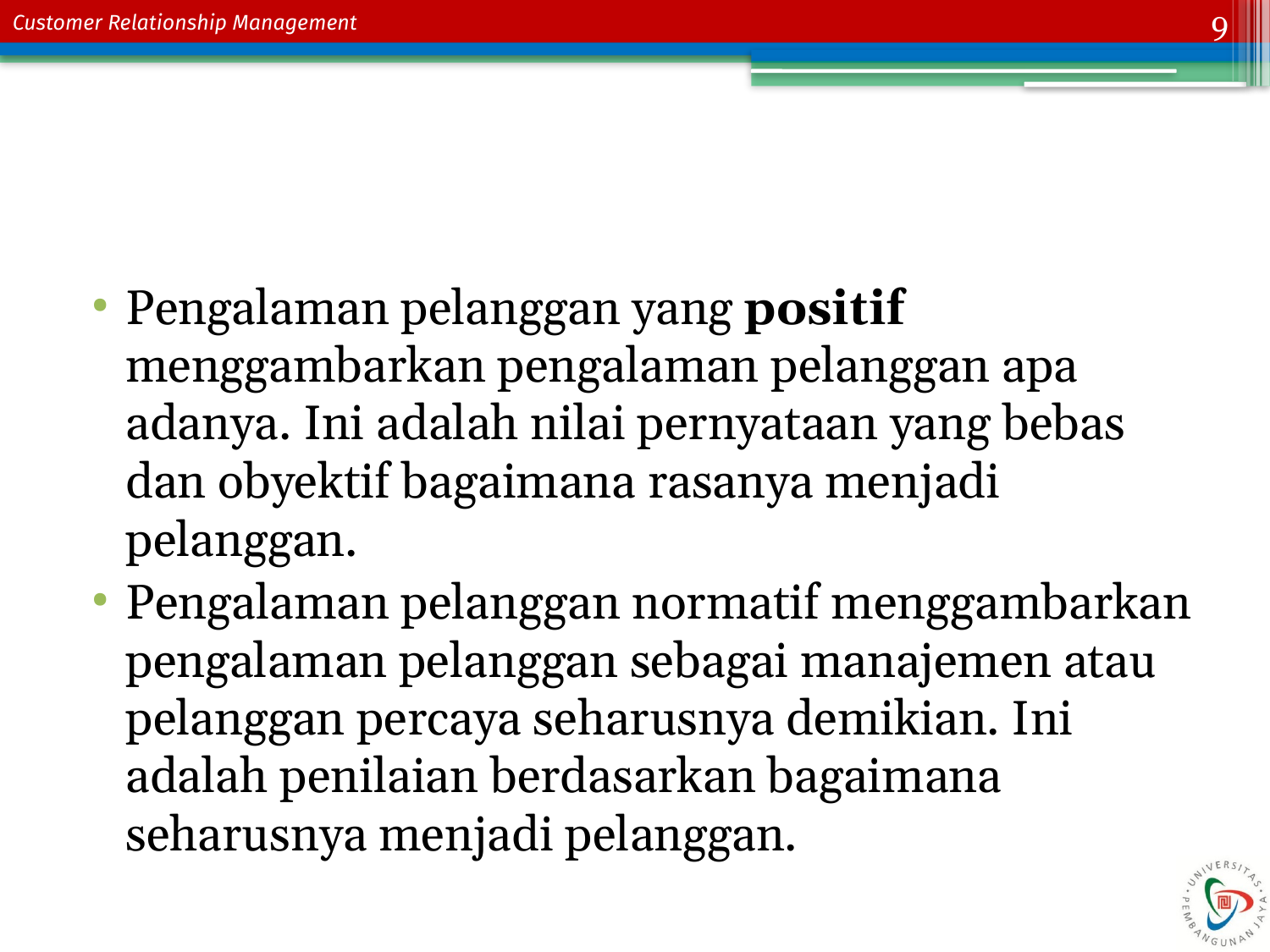

9
#
Pengalaman pelanggan yang positif menggambarkan pengalaman pelanggan apa adanya. Ini adalah nilai pernyataan yang bebas dan obyektif bagaimana rasanya menjadi pelanggan.
Pengalaman pelanggan normatif menggambarkan pengalaman pelanggan sebagai manajemen atau pelanggan percaya seharusnya demikian. Ini adalah penilaian berdasarkan bagaimana seharusnya menjadi pelanggan.